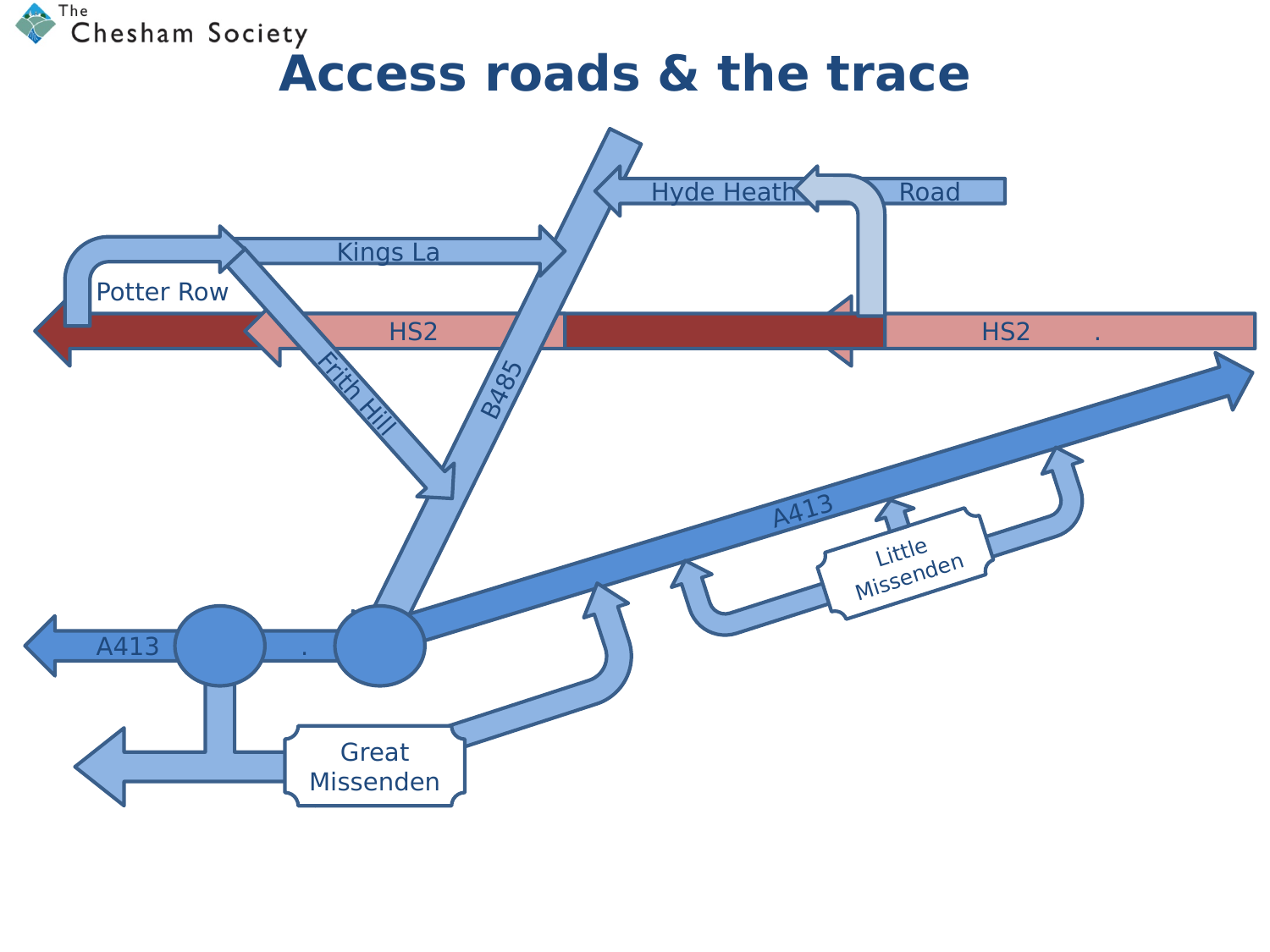

# Access roads & the trace
Hyde Heath             Road

  Potter Row
Kings La
HS2  TRACE
HS2
HS2        .
       Frith Hill
B485
A413

Little Missenden

A413                  .
Great Missenden